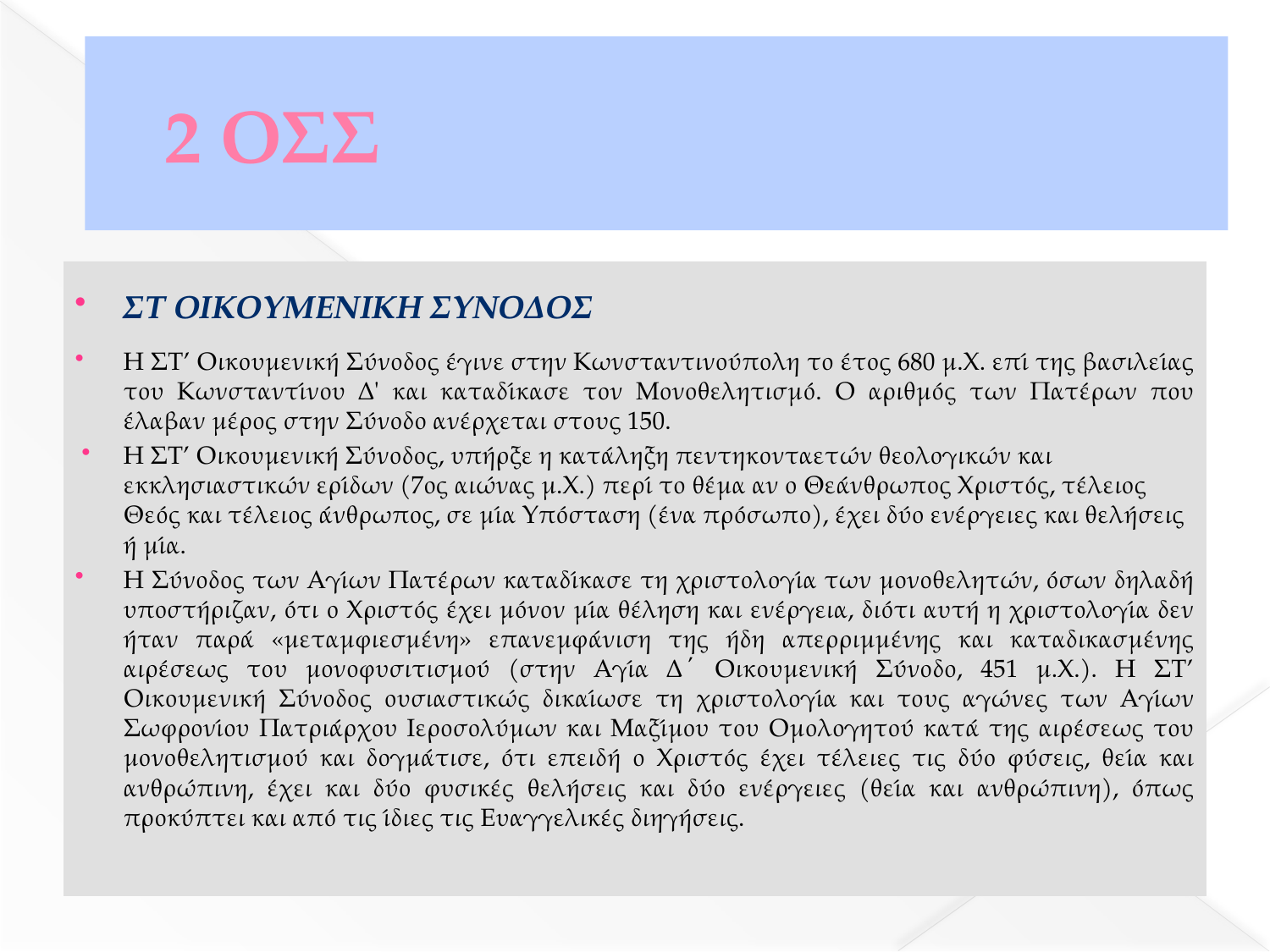

# 2 ΟΣΣ

ΣΤ ΟΙΚΟΥΜΕΝΙΚΗ ΣΥΝΟΔΟΣ

Η ΣΤ’ Οικουμενική Σύνοδος έγινε στην Κωνσταντινούπολη το έτος 680 μ.Χ. επί της βασιλείας του Kωνσταντίνου Δ' και καταδίκασε τον Μονοθελητισμό. Ο αριθμός των Πατέρων που έλαβαν μέρος στην Σύνοδο ανέρχεται στους 150.
Η ΣΤ’ Οικουμενική Σύνοδος, υπήρξε η κατάληξη πεντηκονταετών θεολογικών και εκκλησιαστικών ερίδων (7ος αιώνας μ.Χ.) περί το θέμα αν ο Θεάνθρωπος Χριστός, τέλειος Θεός και τέλειος άνθρωπος, σε μία Υπόσταση (ένα πρόσωπο), έχει δύο ενέργειες και θελήσεις ή μία.
Η Σύνοδος των Αγίων Πατέρων καταδίκασε τη χριστολογία των μονοθελητών, όσων δηλαδή υποστήριζαν, ότι ο Χριστός έχει μόνον μία θέληση και ενέργεια, διότι αυτή η χριστολογία δεν ήταν παρά «μεταμφιεσμένη» επανεμφάνιση της ήδη απερριμμένης και καταδικασμένης αιρέσεως του μονοφυσιτισμού (στην Αγία Δ΄ Οικουμενική Σύνοδο, 451 μ.Χ.). Η ΣΤ’ Οικουμενική Σύνοδος ουσιαστικώς δικαίωσε τη χριστολογία και τους αγώνες των Αγίων Σωφρονίου Πατριάρχου Ιεροσολύμων και Μαξίμου του Ομολογητού κατά της αιρέσεως του μονοθελητισμού και δογμάτισε, ότι επειδή ο Χριστός έχει τέλειες τις δύο φύσεις, θεία και ανθρώπινη, έχει και δύο φυσικές θελήσεις και δύο ενέργειες (θεία και ανθρώπινη), όπως προκύπτει και από τις ίδιες τις Ευαγγελικές διηγήσεις.